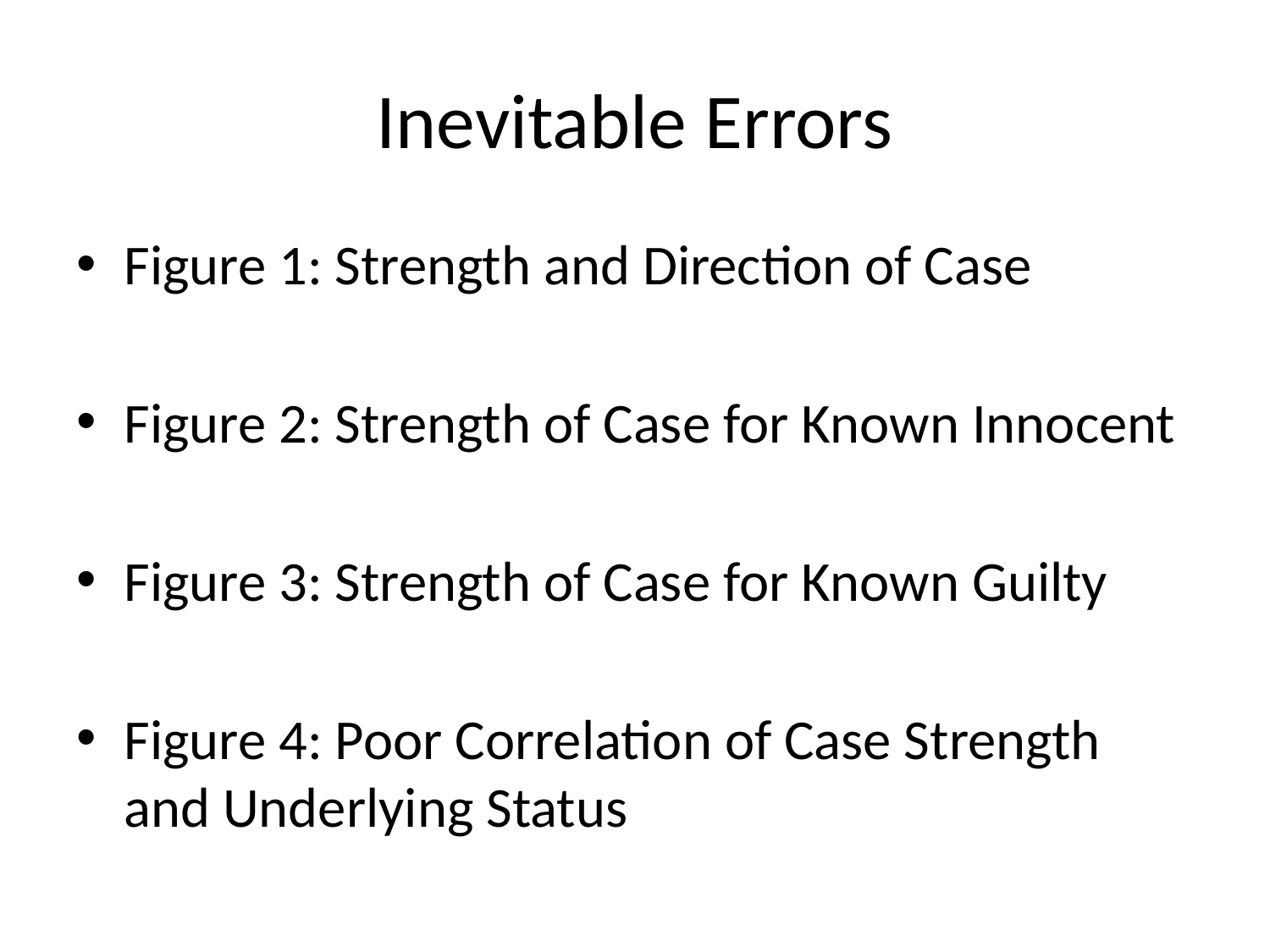

# Inevitable Errors
Figure 1: Strength and Direction of Case

Figure 2: Strength of Case for Known Innocent

Figure 3: Strength of Case for Known Guilty

Figure 4: Poor Correlation of Case Strength       and Underlying Status